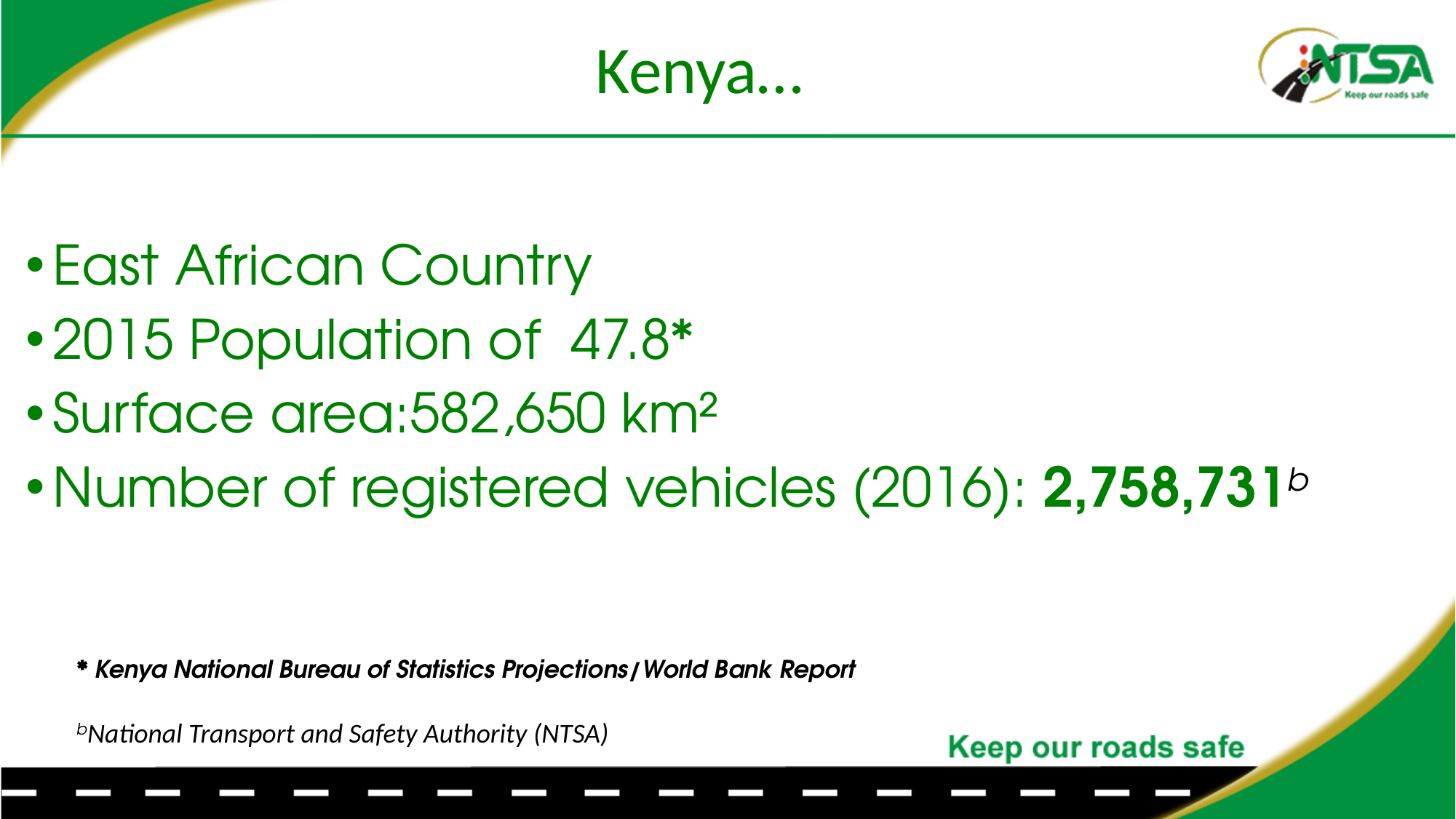

# Kenya…

East African Country
2015 Population of  47.8*
Surface area:582,650 km²
Number of registered vehicles (2016): 2,758,731b

* Kenya National Bureau of Statistics Projections/World Bank Report

bNational Transport and Safety Authority (NTSA)